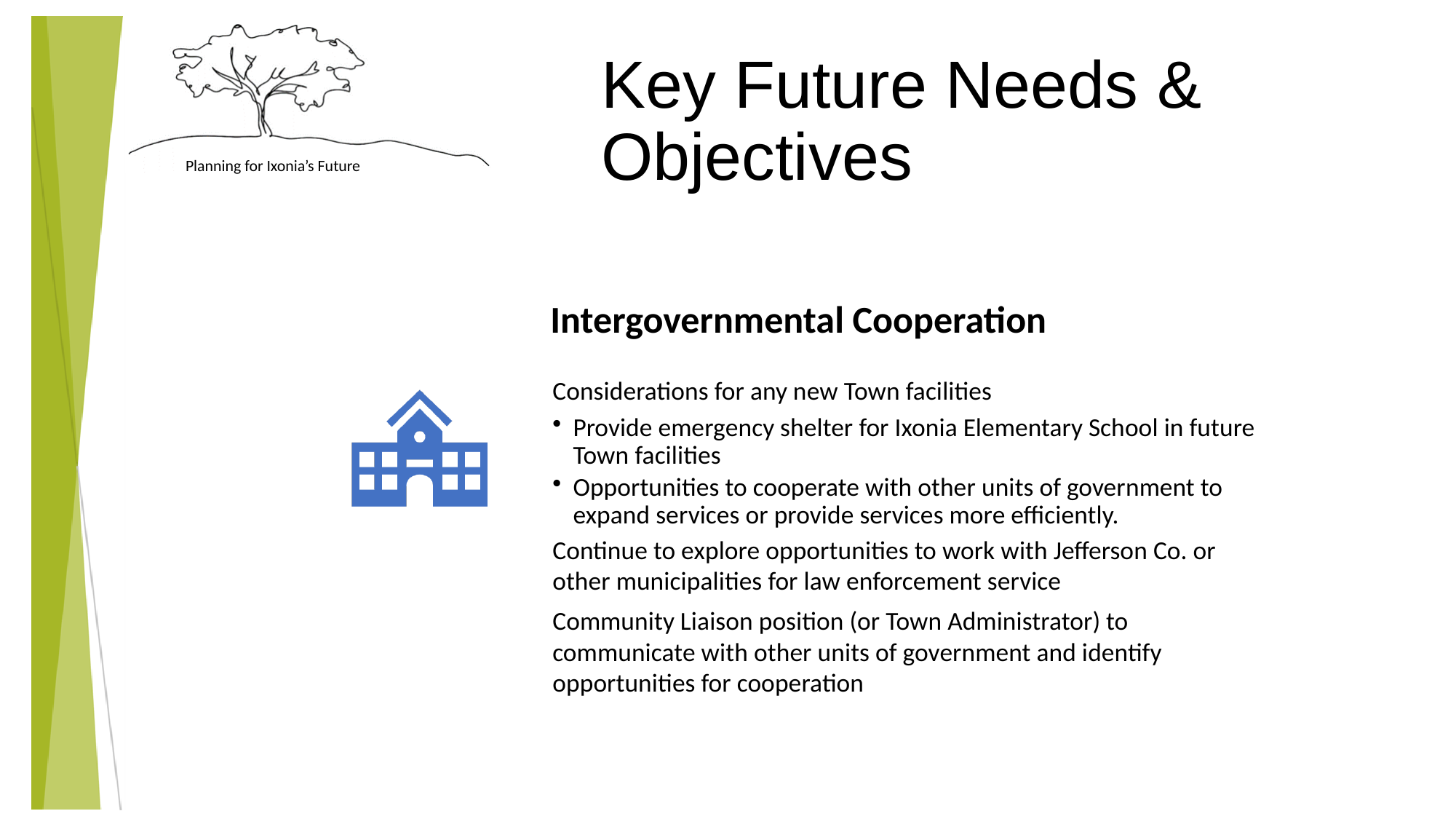

# Key Future Needs & Objectives
Intergovernmental Cooperation
Considerations for any new Town facilities
Provide emergency shelter for Ixonia Elementary School in future Town facilities
Opportunities to cooperate with other units of government to expand services or provide services more efficiently.
Continue to explore opportunities to work with Jefferson Co. or other municipalities for law enforcement service
Community Liaison position (or Town Administrator) to communicate with other units of government and identify opportunities for cooperation